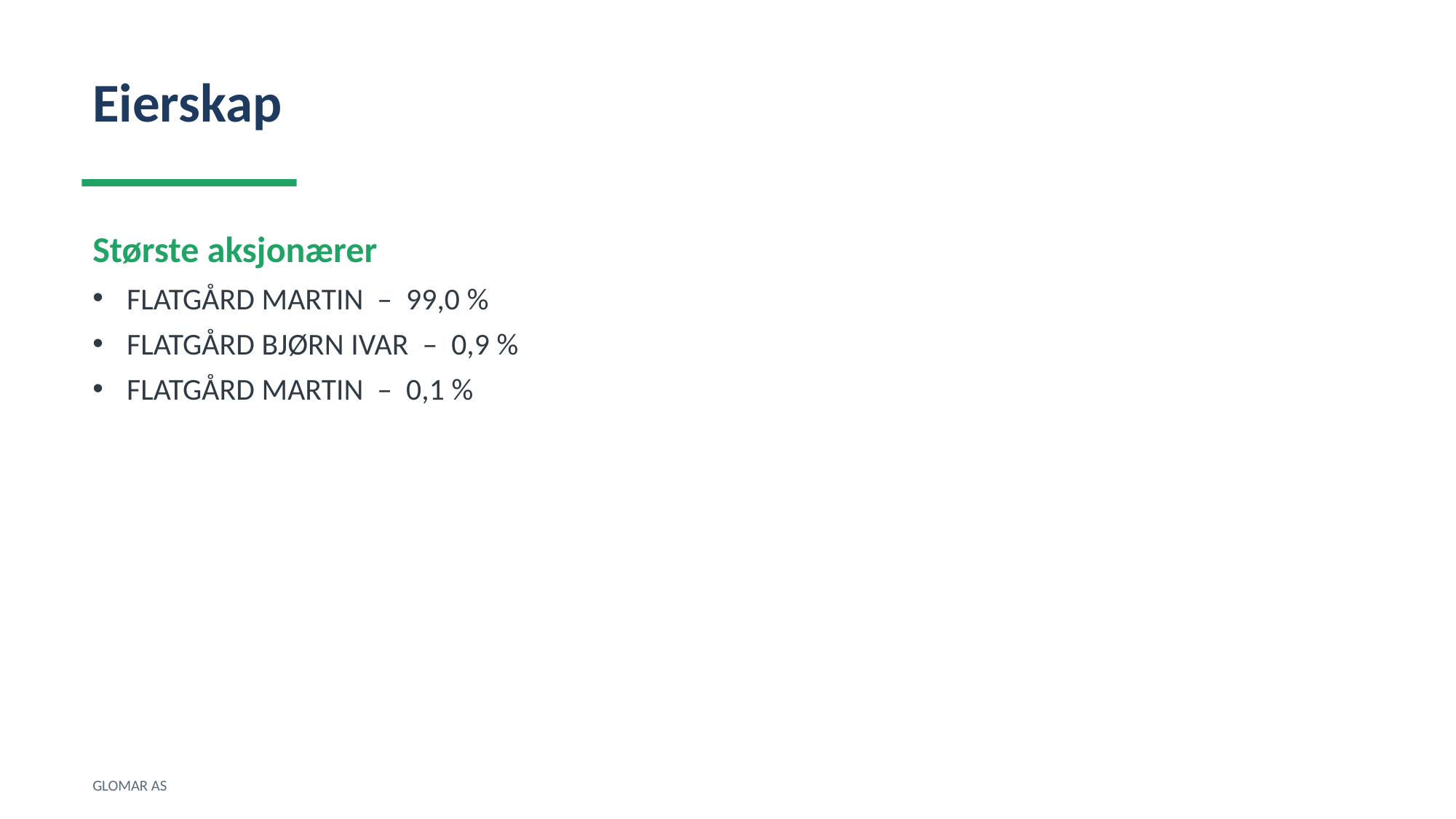

Eierskap

Største aksjonærer
FLATGÅRD MARTIN  –  99,0 %
FLATGÅRD BJØRN IVAR  –  0,9 %
FLATGÅRD MARTIN  –  0,1 %
GLOMAR AS